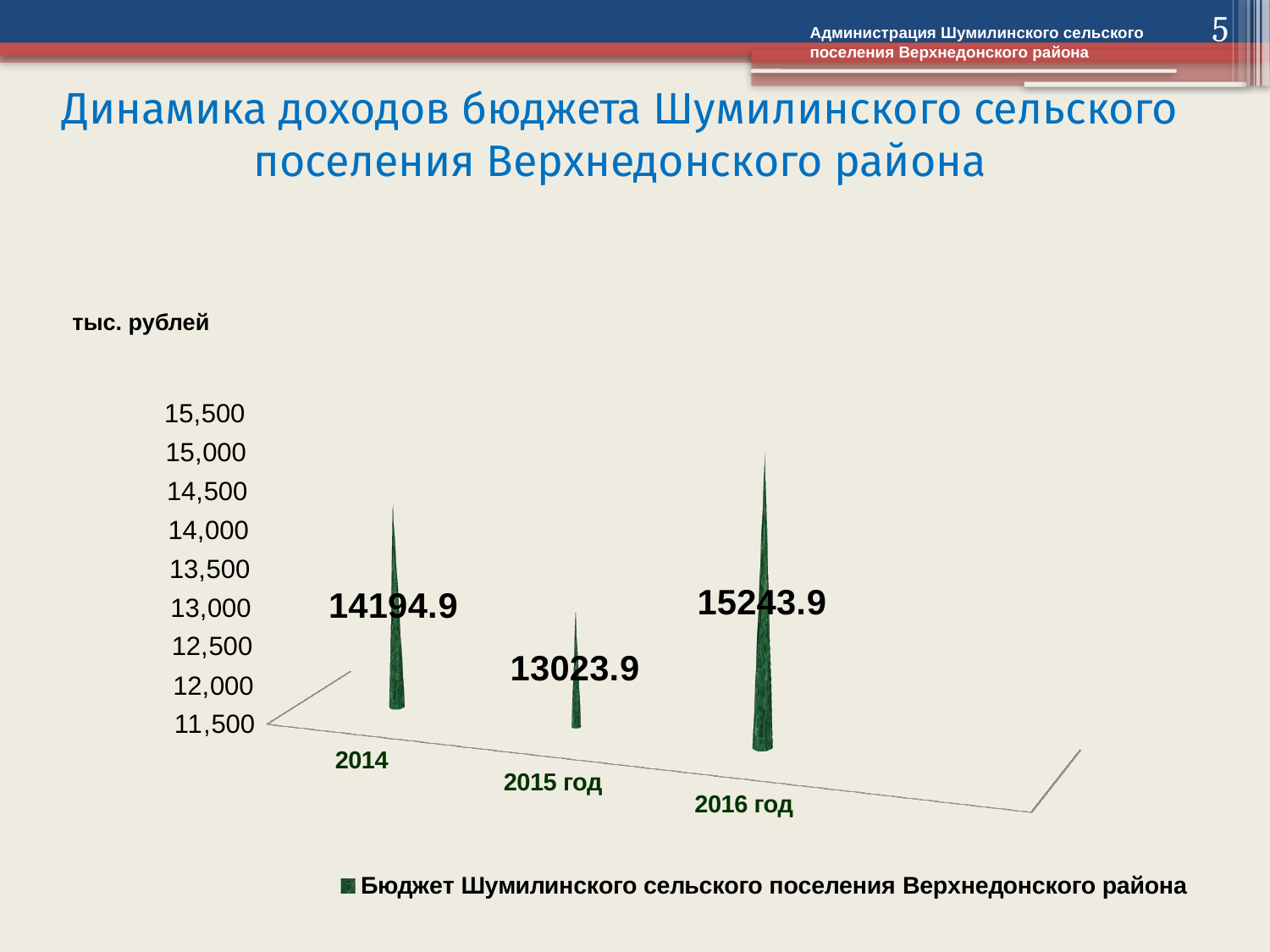

5
Администрация Шумилинского сельского поселения Верхнедонского района
# Динамика доходов бюджета Шумилинского сельского поселения Верхнедонского района
тыс. рублей

[unsupported chart]